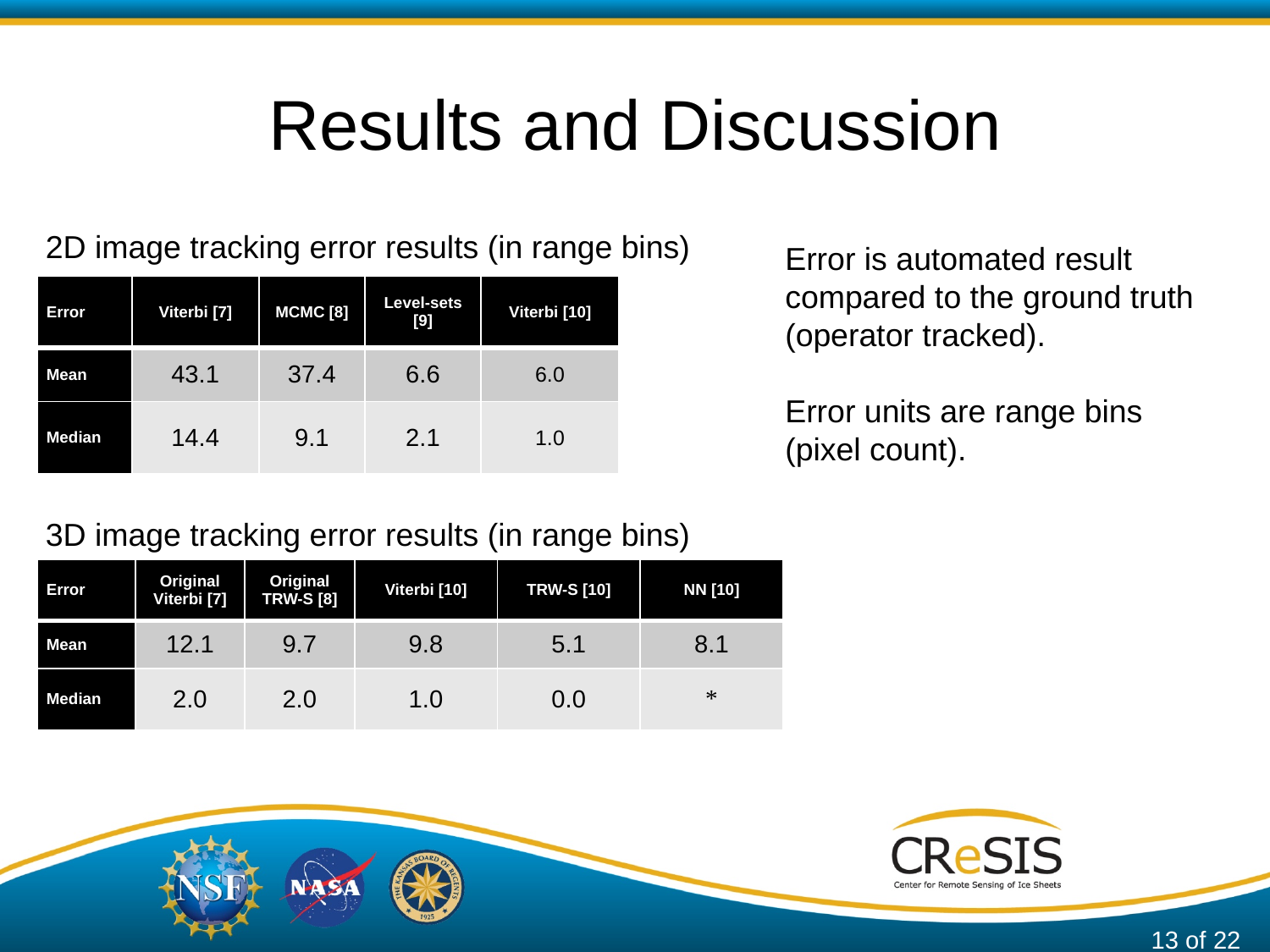

# Results and Discussion
2D image tracking error results (in range bins)

Error is automated result compared to the ground truth (operator tracked).

Error units are range bins (pixel count).
| Error | Viterbi [7] | MCMC [8] | Level-sets [9] | Viterbi [10] |
| --- | --- | --- | --- | --- |
| Mean | 43.1 | 37.4 | 6.6 | 6.0 |
| Median | 14.4 | 9.1 | 2.1 | 1.0 |
3D image tracking error results (in range bins)
| Error | Original Viterbi [7] | Original TRW-S [8] | Viterbi [10] | TRW-S [10] | NN [10] |
| --- | --- | --- | --- | --- | --- |
| Mean | 12.1 | 9.7 | 9.8 | 5.1 | 8.1 |
| Median | 2.0 | 2.0 | 1.0 | 0.0 | \* |
13 of 22